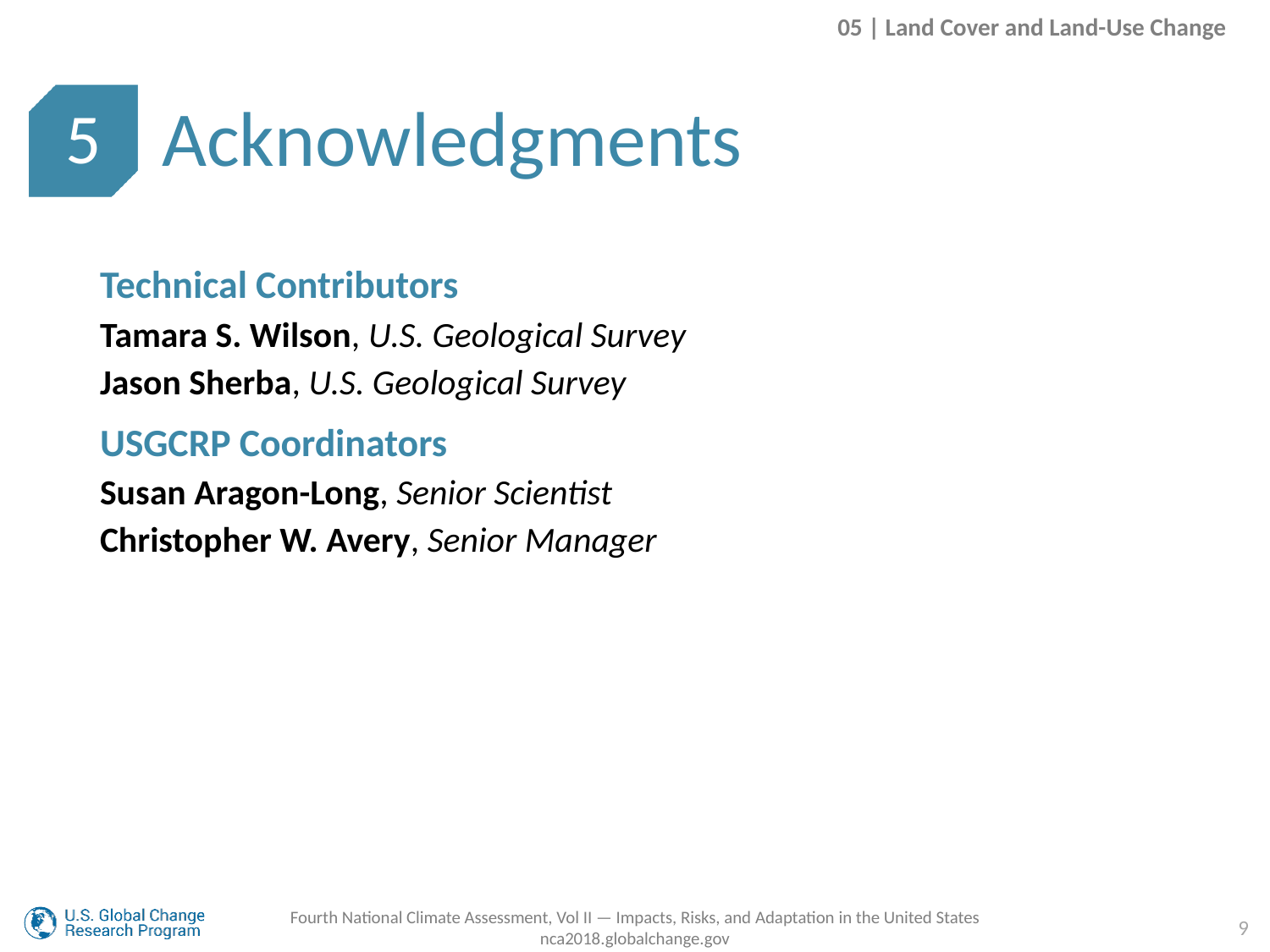

05 | Land Cover and Land-Use Change
Acknowledgments
5
Technical Contributors
Tamara S. Wilson, U.S. Geological Survey
Jason Sherba, U.S. Geological Survey
USGCRP Coordinators
Susan Aragon-Long, Senior Scientist
Christopher W. Avery, Senior Manager